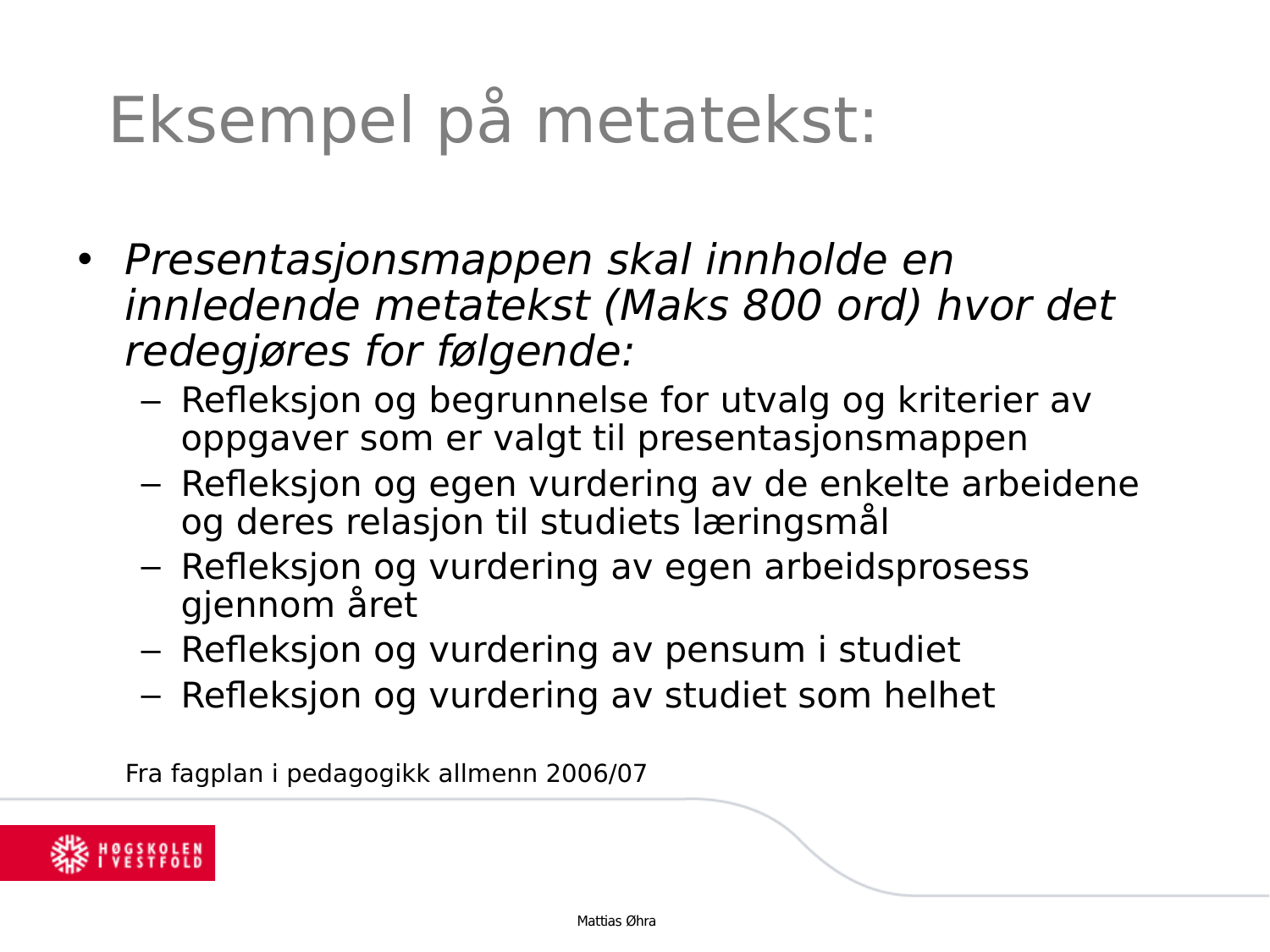

# Eksempel på metatekst:
Presentasjonsmappen skal innholde en innledende metatekst (Maks 800 ord) hvor det redegjøres for følgende:
Refleksjon og begrunnelse for utvalg og kriterier av oppgaver som er valgt til presentasjonsmappen
Refleksjon og egen vurdering av de enkelte arbeidene og deres relasjon til studiets læringsmål
Refleksjon og vurdering av egen arbeidsprosess gjennom året
Refleksjon og vurdering av pensum i studiet
Refleksjon og vurdering av studiet som helhet

	Fra fagplan i pedagogikk allmenn 2006/07
Mattias Øhra